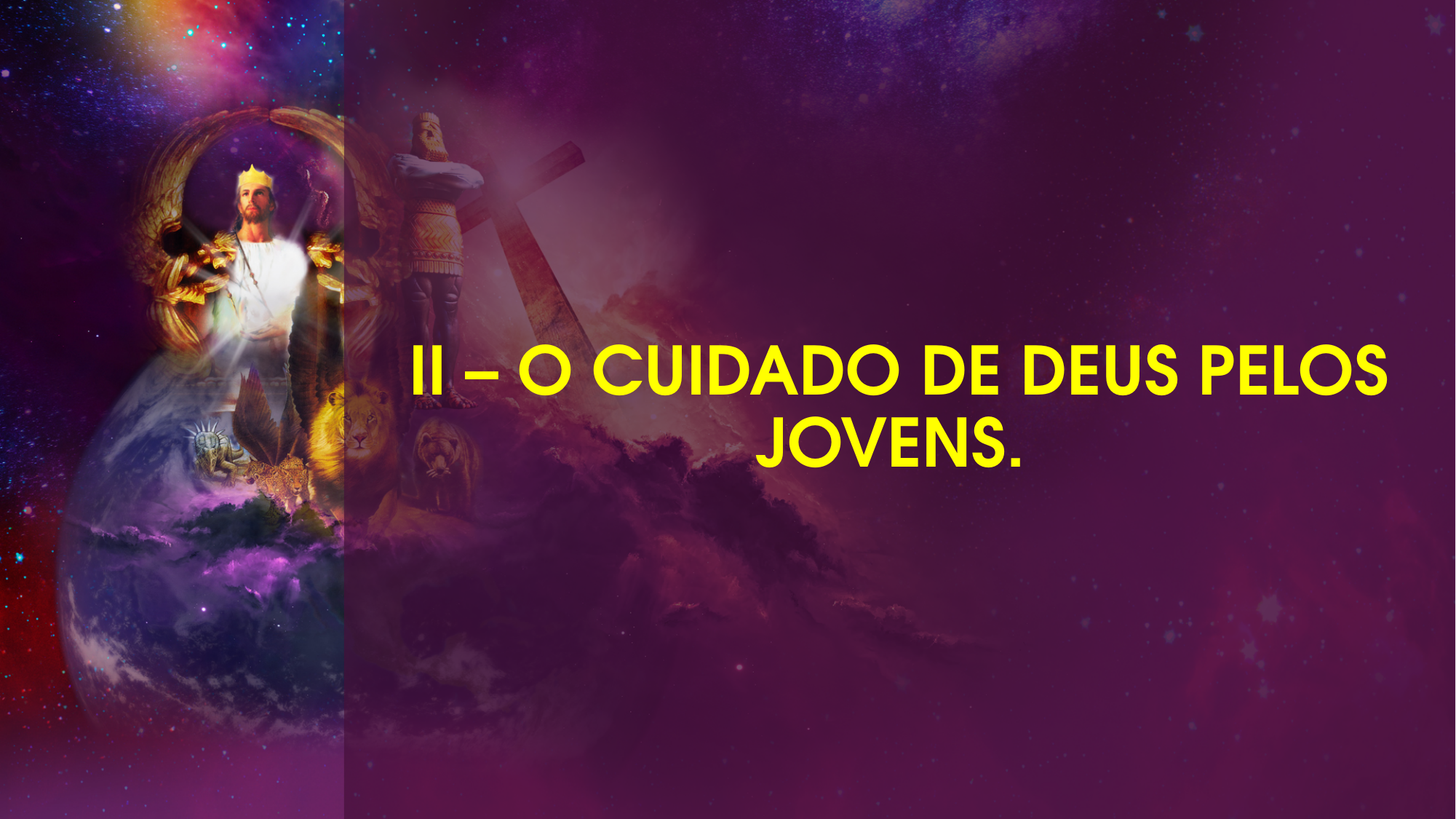

# II – O cuidado de Deus pelos Jovens.